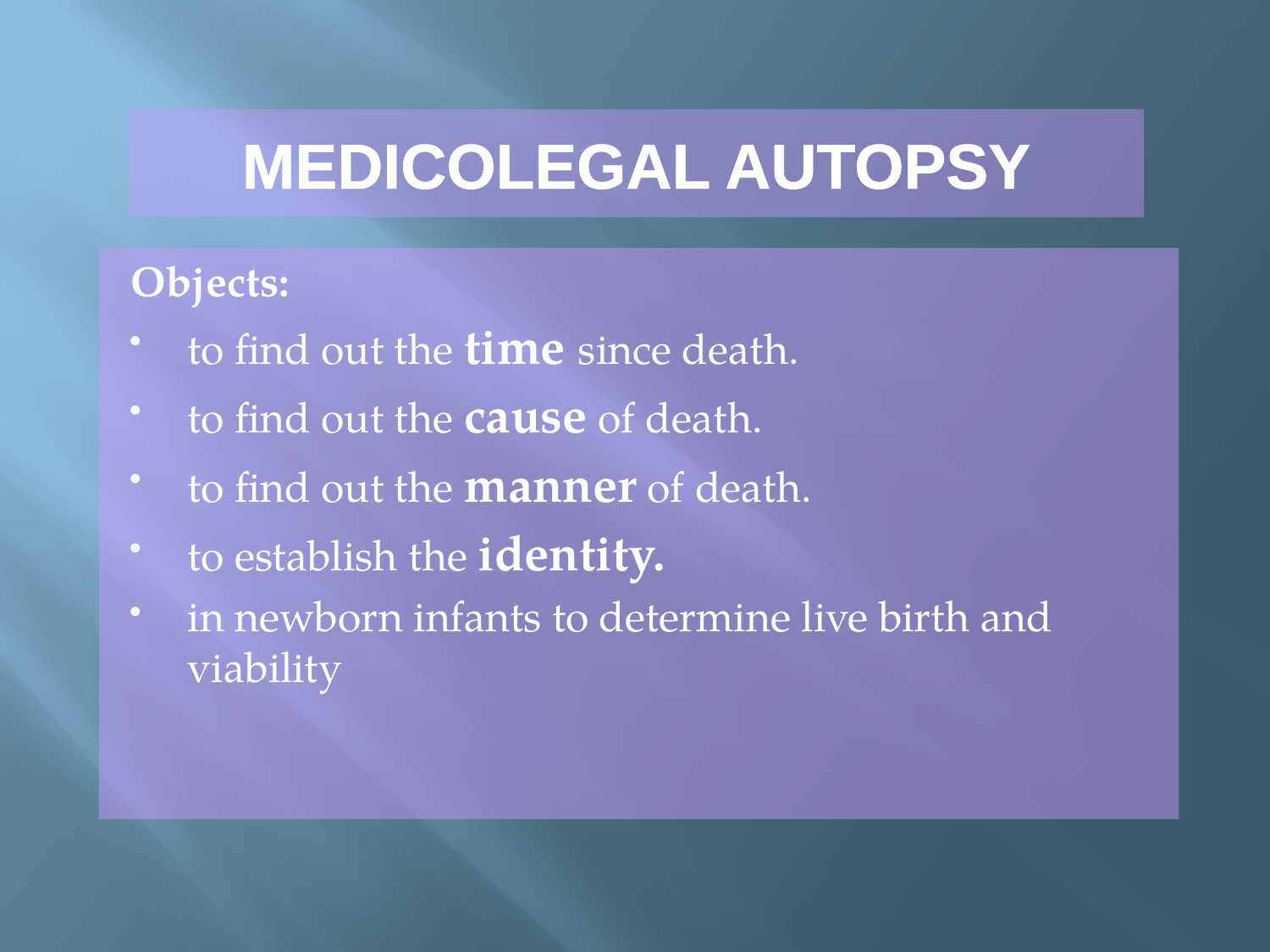

MEDICOLEGAL AUTOPSY
Objects:
to find out the time since death.
to find out the cause of death.
to find out the manner of death.
to establish the identity.
in newborn infants to determine live birth and viability